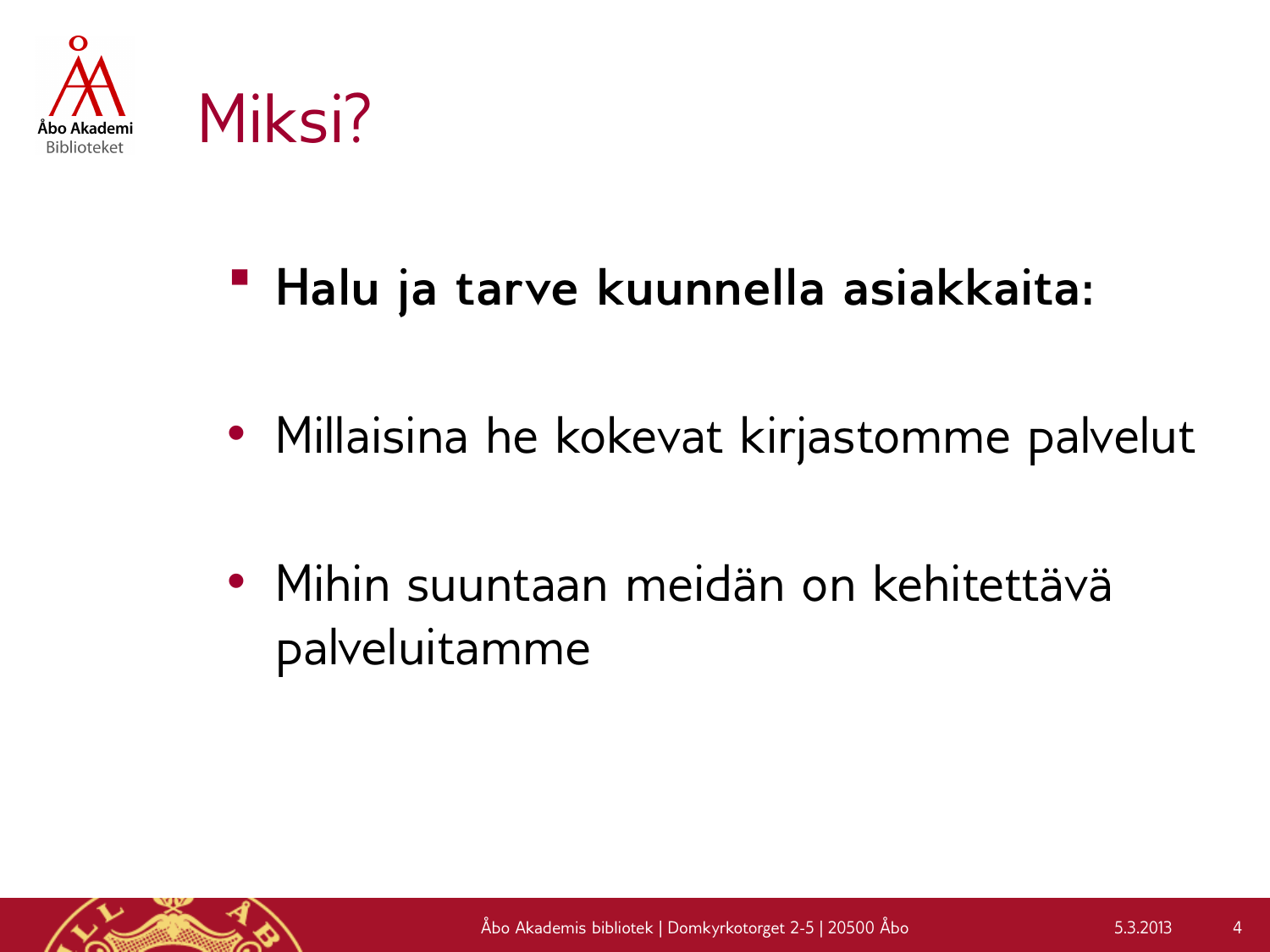

# Miksi?
Halu ja tarve kuunnella asiakkaita:

Millaisina he kokevat kirjastomme palvelut

Mihin suuntaan meidän on kehitettävä palveluitamme

4
Åbo Akademis bibliotek | Domkyrkotorget 2-5 | 20500 Åbo
5.3.2013